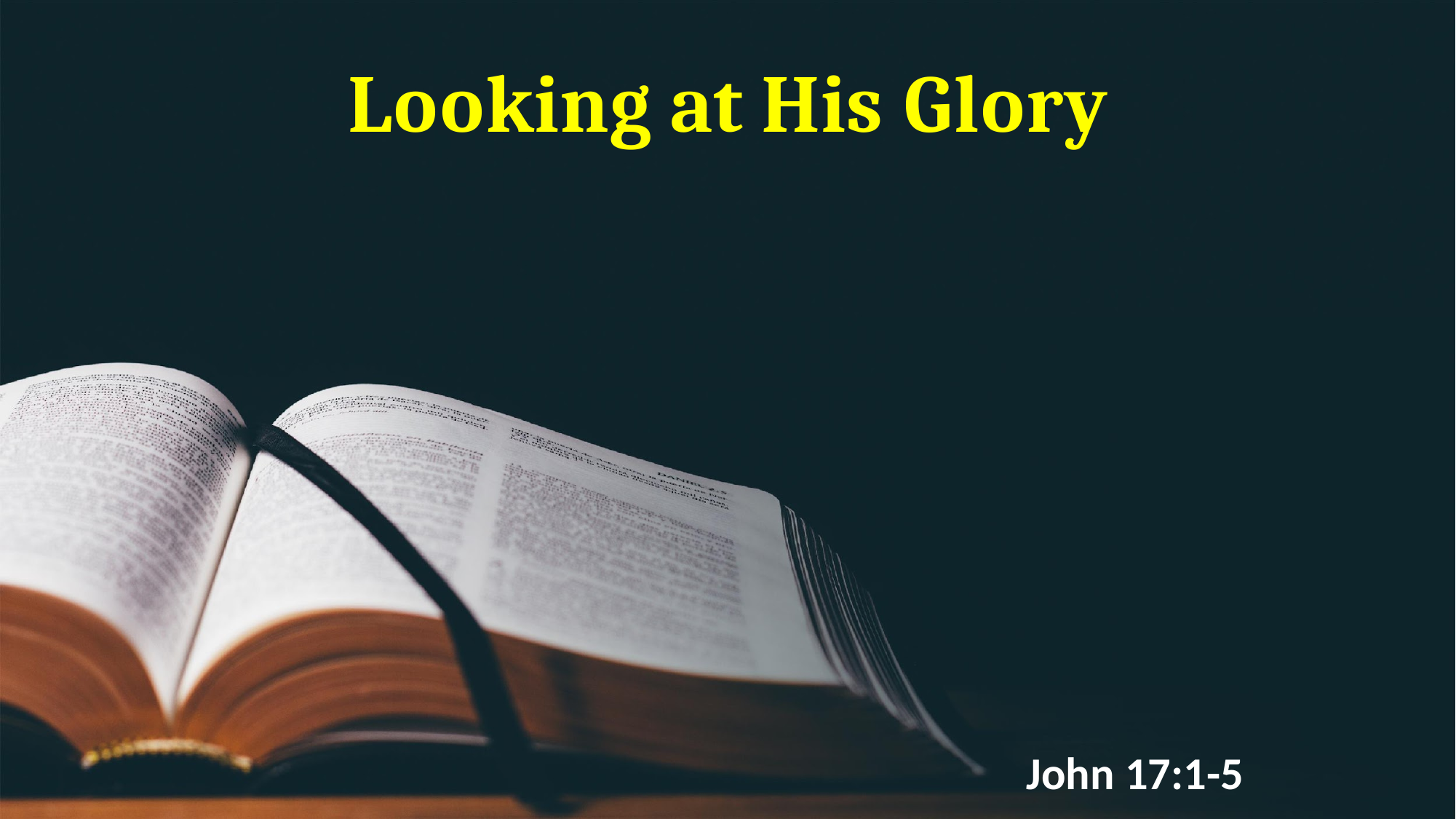

# Looking at His Glory
John 17:1-5